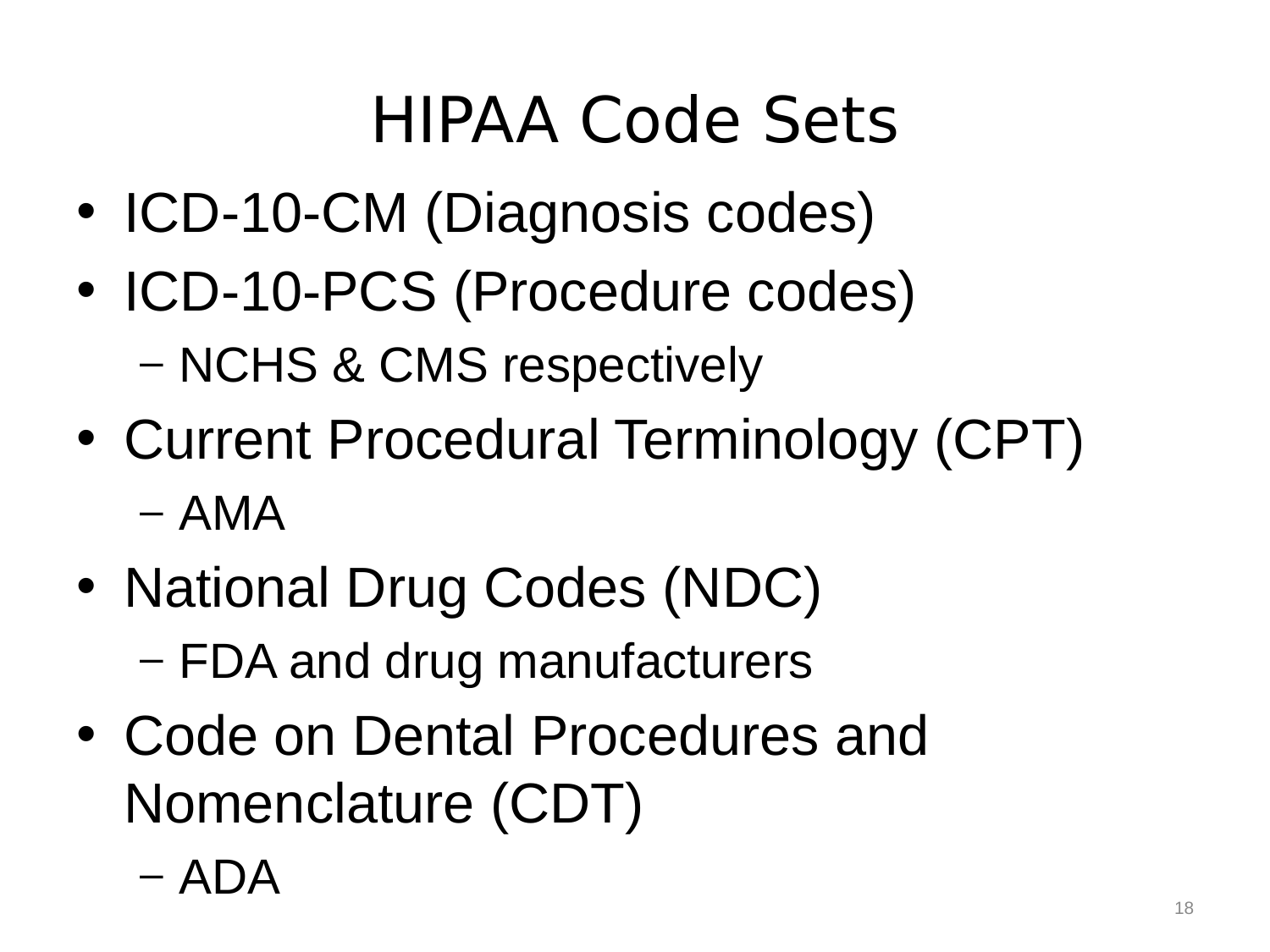

# HIPAA Code Sets
ICD-10-CM (Diagnosis codes)
ICD-10-PCS (Procedure codes)
NCHS & CMS respectively
Current Procedural Terminology (CPT)
AMA
National Drug Codes (NDC)
FDA and drug manufacturers
Code on Dental Procedures and Nomenclature (CDT)
ADA
18